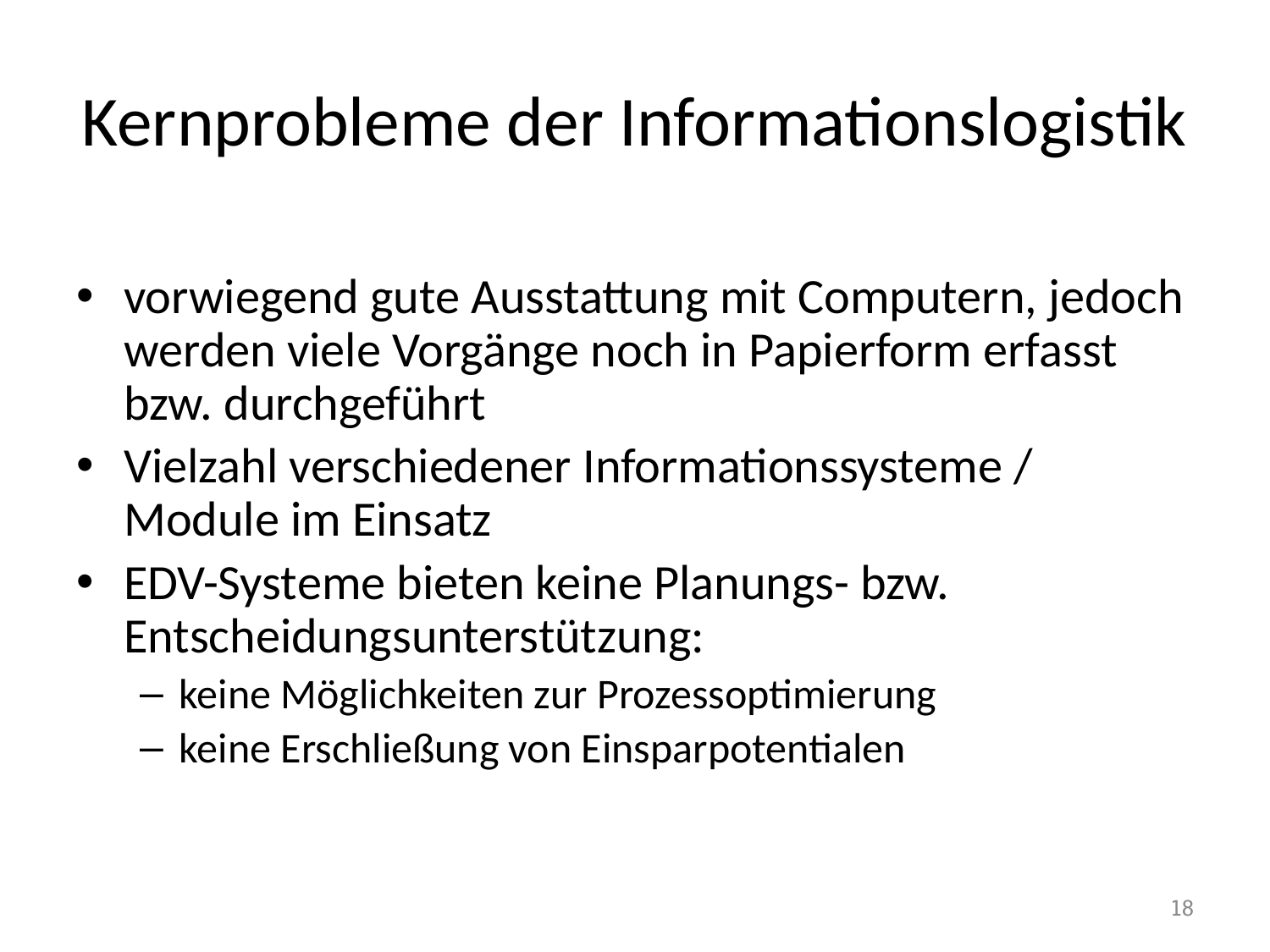

# Kernprobleme der Informationslogistik
vorwiegend gute Ausstattung mit Computern, jedoch werden viele Vorgänge noch in Papierform erfasst bzw. durchgeführt
Vielzahl verschiedener Informationssysteme / Module im Einsatz
EDV-Systeme bieten keine Planungs- bzw. Entscheidungsunterstützung:
keine Möglichkeiten zur Prozessoptimierung
keine Erschließung von Einsparpotentialen

18